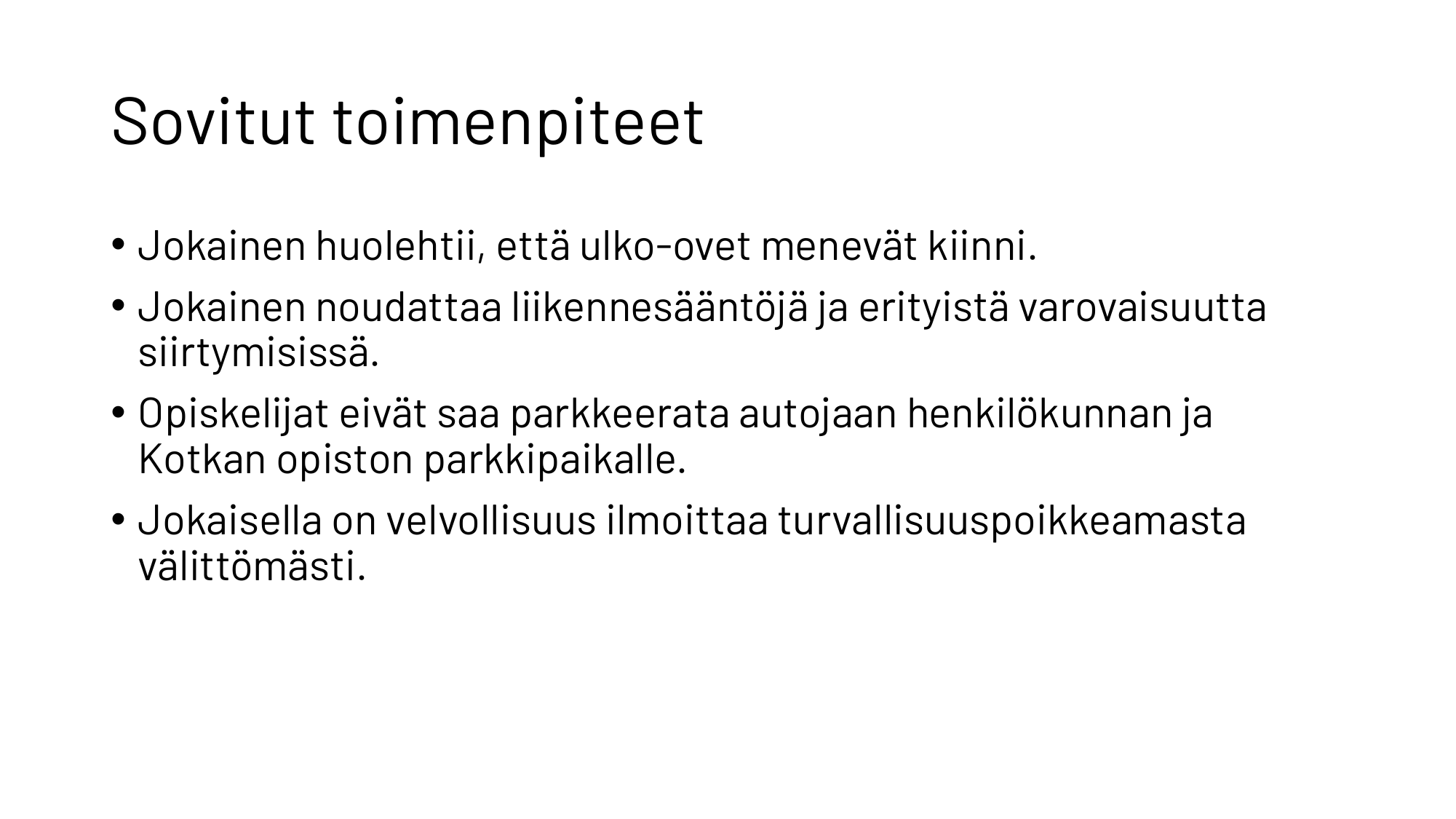

# Sovitut toimenpiteet
Jokainen huolehtii, että ulko-ovet menevät kiinni.
Jokainen noudattaa liikennesääntöjä ja erityistä varovaisuutta siirtymisissä.
Opiskelijat eivät saa parkkeerata autojaan henkilökunnan ja Kotkan opiston parkkipaikalle.
Jokaisella on velvollisuus ilmoittaa turvallisuuspoikkeamasta välittömästi.